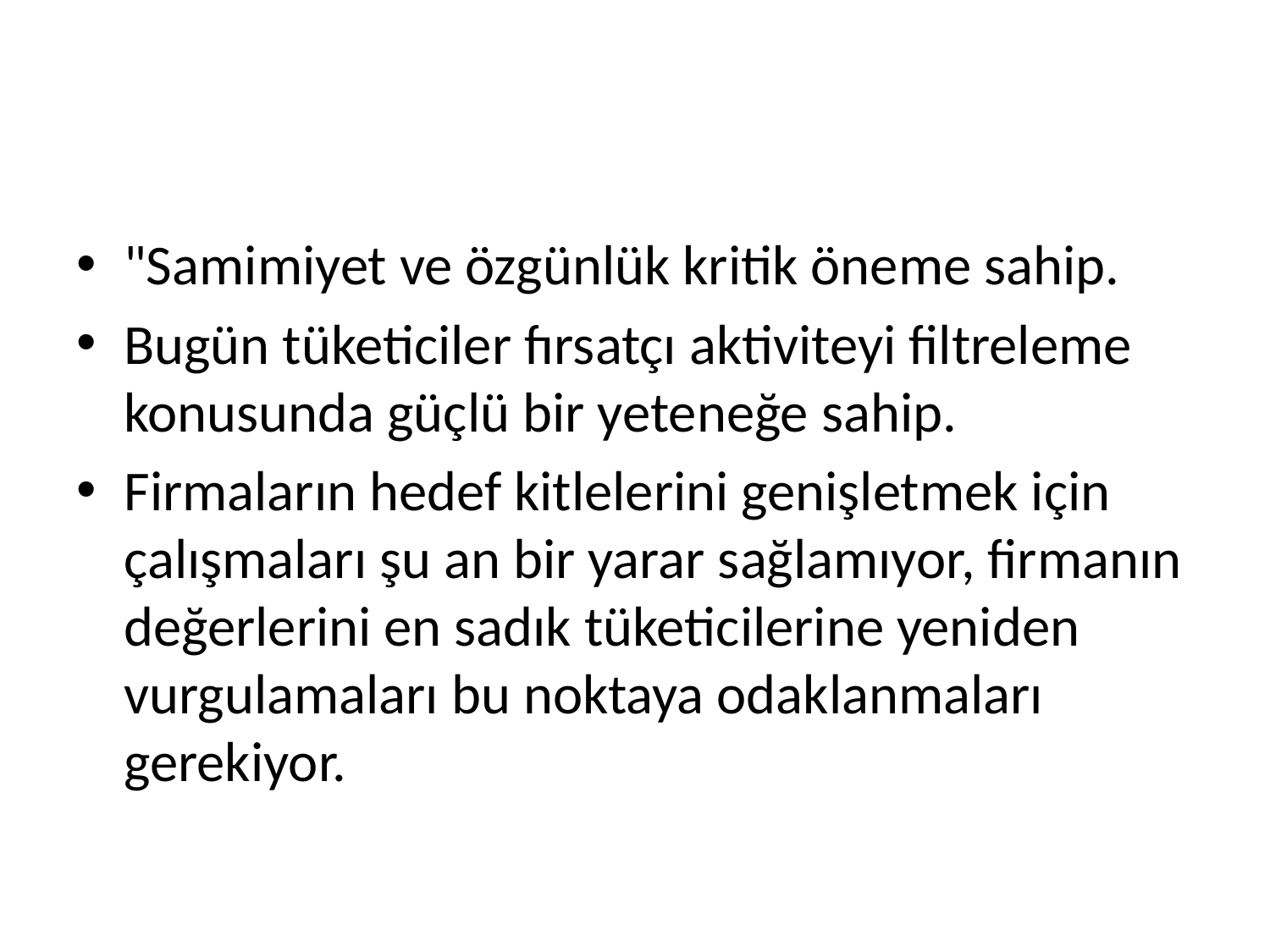

#
"Samimiyet ve özgünlük kritik öneme sahip.
Bugün tüketiciler fırsatçı aktiviteyi filtreleme konusunda güçlü bir yeteneğe sahip.
Firmaların hedef kitlelerini genişletmek için çalışmaları şu an bir yarar sağlamıyor, firmanın değerlerini en sadık tüketicilerine yeniden vurgulamaları bu noktaya odaklanmaları gerekiyor.